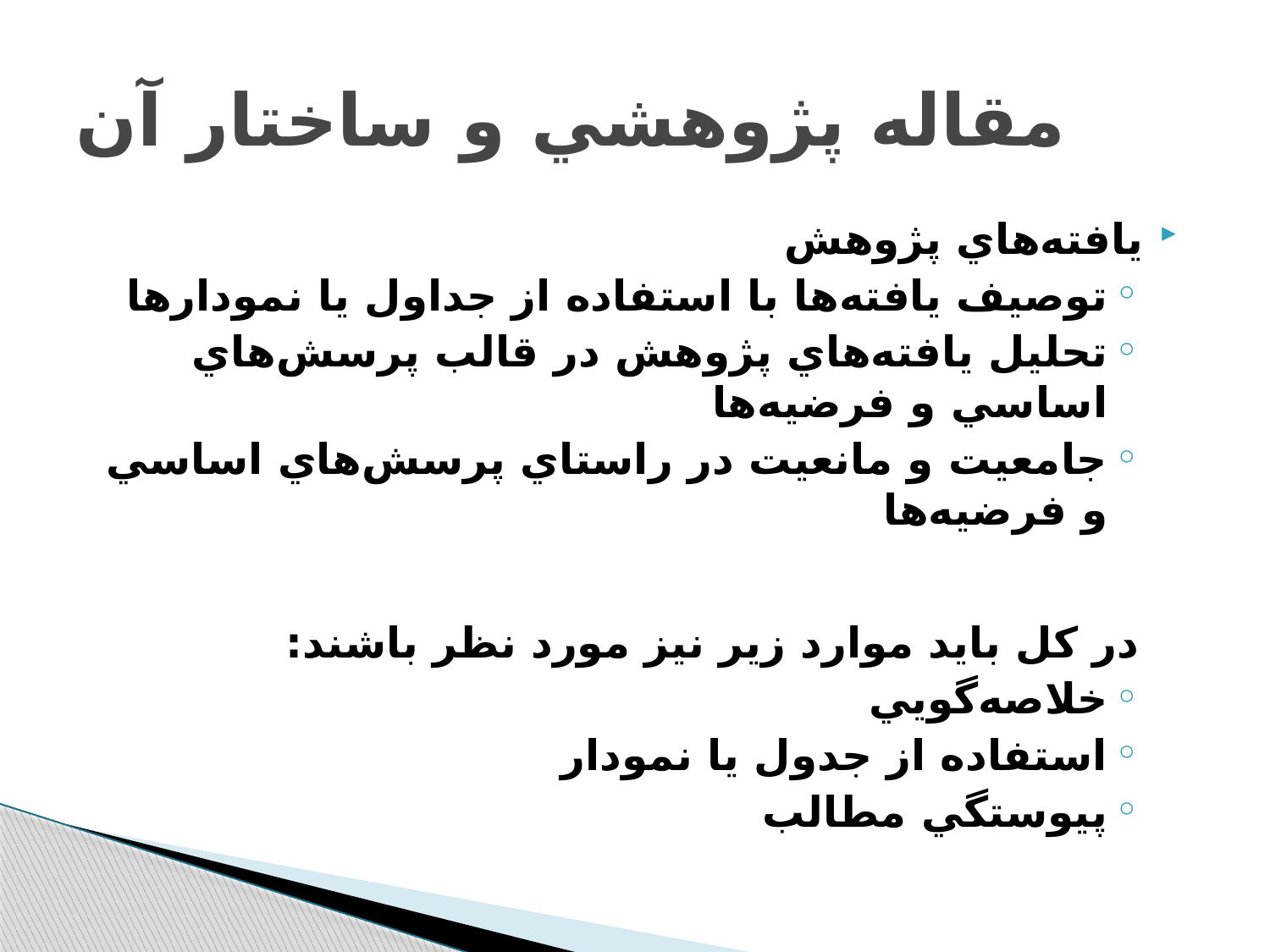

# مقاله پژوهشي و ساختار آن
يافته‌هاي پژوهش
توصيف يافته‌ها با استفاده از جداول يا نمودارها
تحليل يافته‌هاي پژوهش در قالب پرسش‌هاي اساسي و فرضيه‌ها
جامعيت و مانعيت در راستاي پرسش‌هاي اساسي و فرضيه‌ها

در کل باید موارد زیر نیز مورد نظر باشند:
خلاصه‌گويي
استفاده از جدول یا نمودار
پيوستگي مطالب